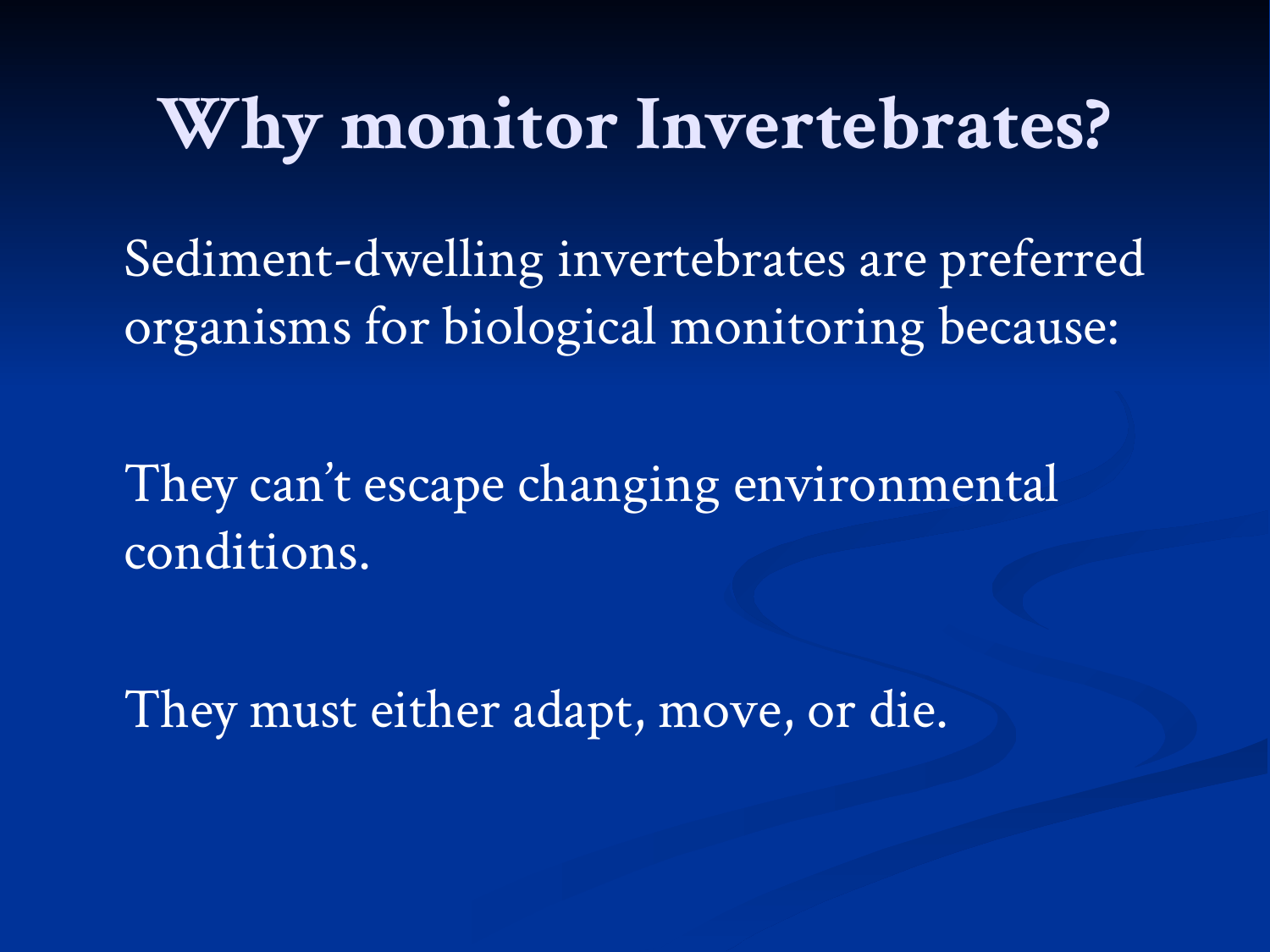

# Why monitor Invertebrates?
	Sediment-dwelling invertebrates are preferred organisms for biological monitoring because:

	They can’t escape changing environmental conditions.

	They must either adapt, move, or die.